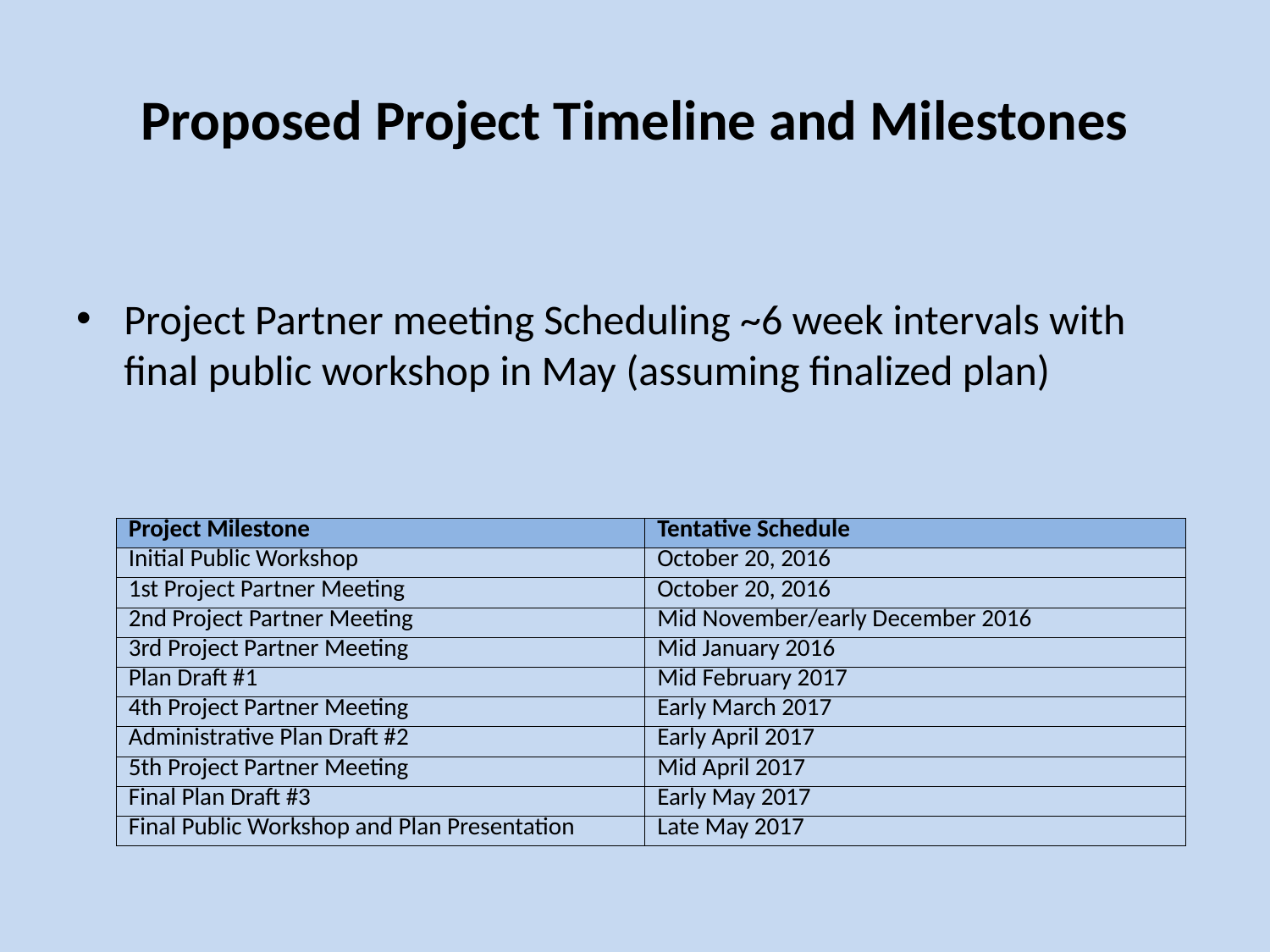

# Proposed Project Timeline and Milestones
Project Partner meeting Scheduling ~6 week intervals with final public workshop in May (assuming finalized plan)

| Project Milestone | Tentative Schedule |
| --- | --- |
| Initial Public Workshop | October 20, 2016 |
| 1st Project Partner Meeting | October 20, 2016 |
| 2nd Project Partner Meeting | Mid November/early December 2016 |
| 3rd Project Partner Meeting | Mid January 2016 |
| Plan Draft #1 | Mid February 2017 |
| 4th Project Partner Meeting | Early March 2017 |
| Administrative Plan Draft #2 | Early April 2017 |
| 5th Project Partner Meeting | Mid April 2017 |
| Final Plan Draft #3 | Early May 2017 |
| Final Public Workshop and Plan Presentation | Late May 2017 |